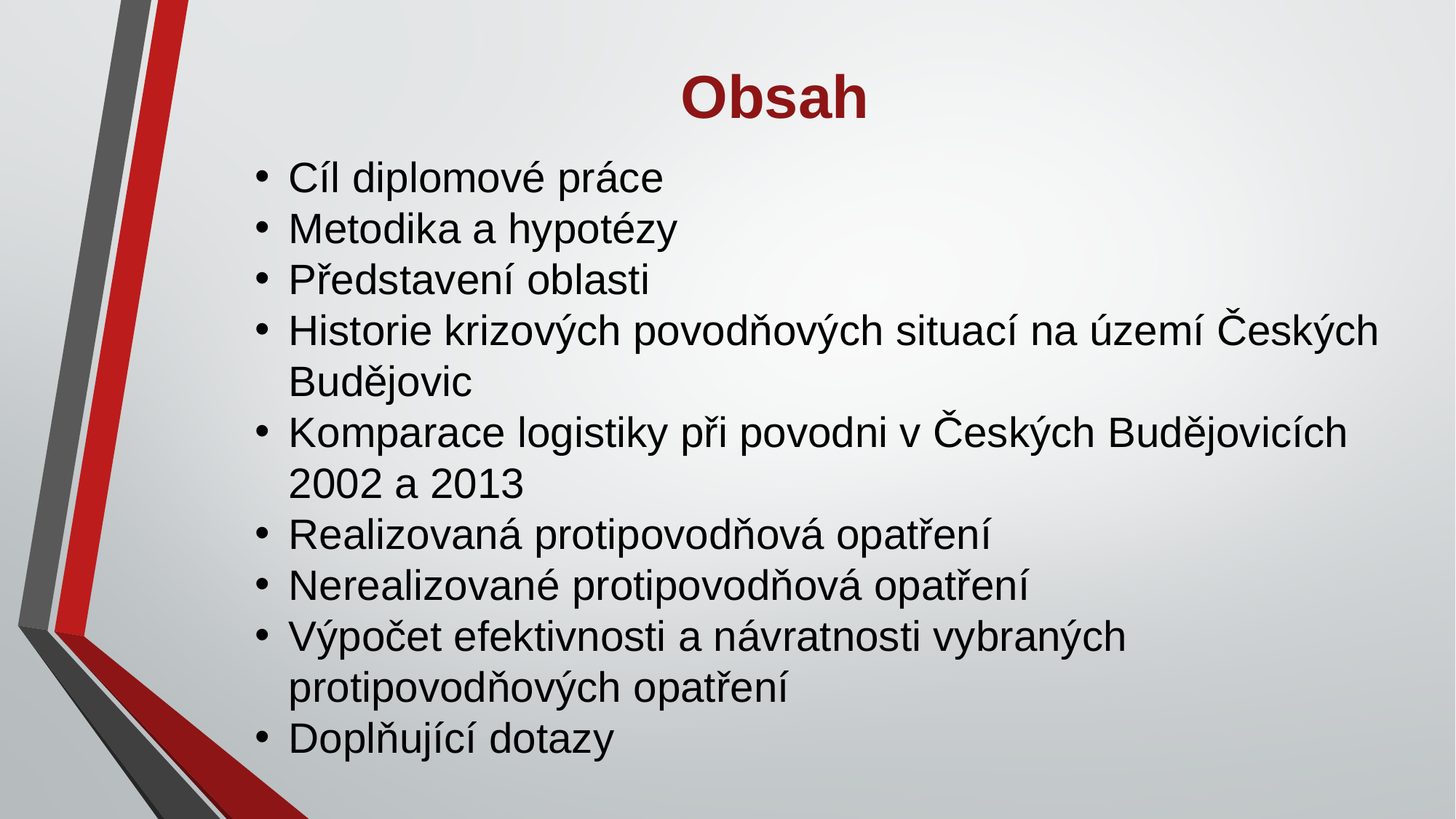

# Obsah
Cíl diplomové práce
Metodika a hypotézy
Představení oblasti
Historie krizových povodňových situací na území Českých Budějovic
Komparace logistiky při povodni v Českých Budějovicích 2002 a 2013
Realizovaná protipovodňová opatření
Nerealizované protipovodňová opatření
Výpočet efektivnosti a návratnosti vybraných protipovodňových opatření
Doplňující dotazy